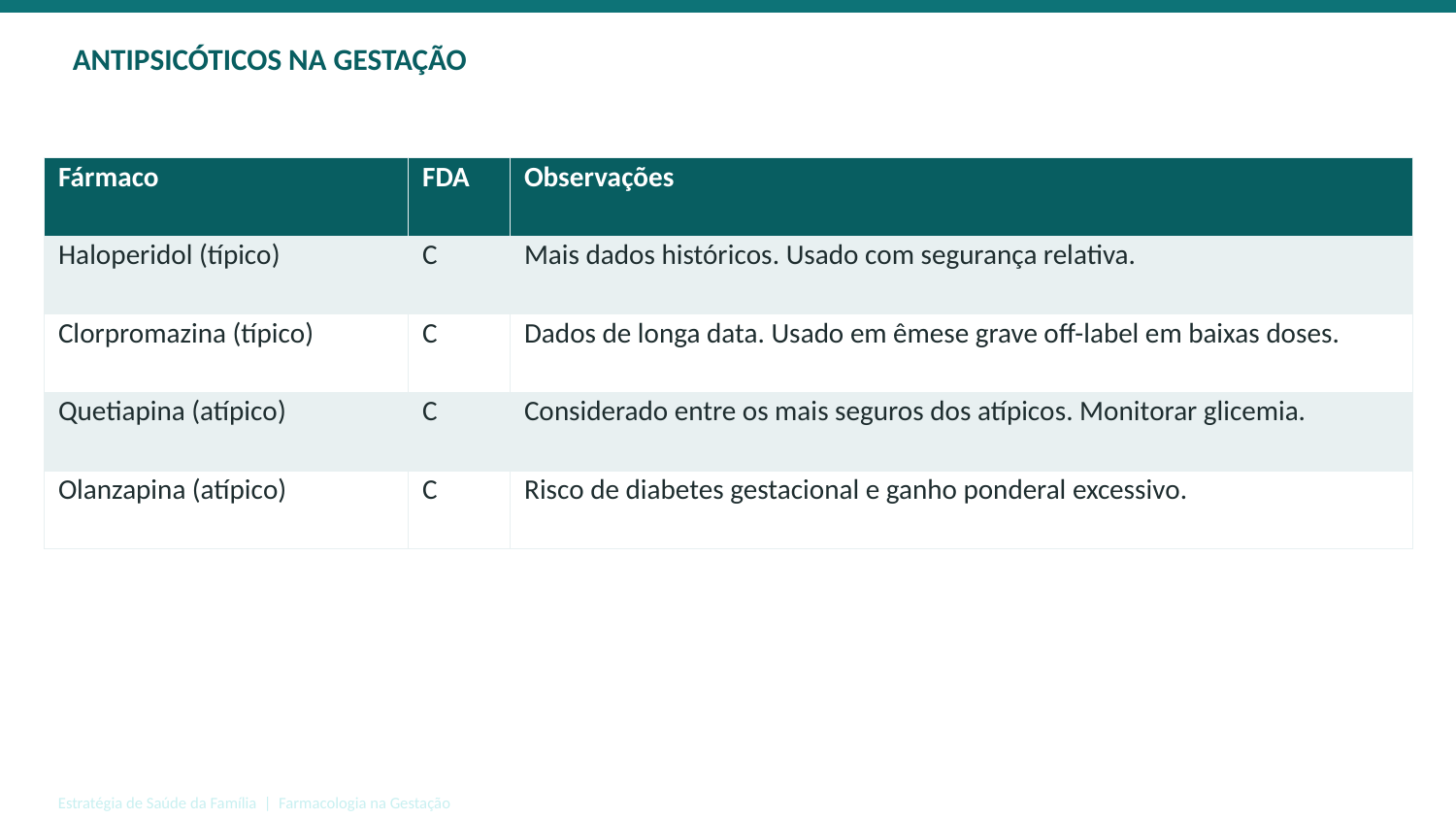

ANTIPSICÓTICOS NA GESTAÇÃO
| Fármaco | FDA | Observações |
| --- | --- | --- |
| Haloperidol (típico) | C | Mais dados históricos. Usado com segurança relativa. |
| Clorpromazina (típico) | C | Dados de longa data. Usado em êmese grave off-label em baixas doses. |
| Quetiapina (atípico) | C | Considerado entre os mais seguros dos atípicos. Monitorar glicemia. |
| Olanzapina (atípico) | C | Risco de diabetes gestacional e ganho ponderal excessivo. |

Estratégia de Saúde da Família  |  Farmacologia na Gestação